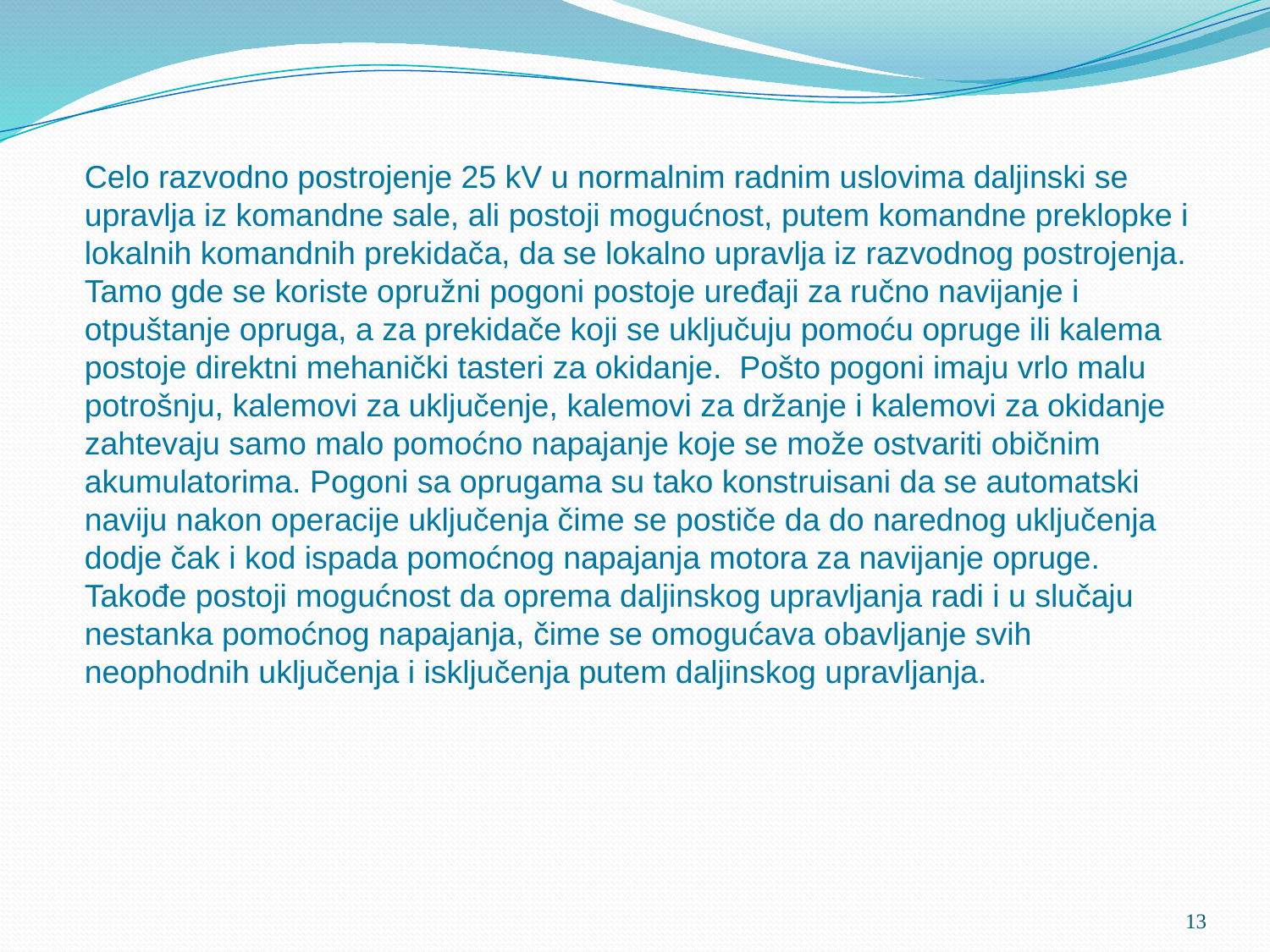

# Celo razvodno postrojenje 25 kV u normalnim radnim uslovima daljinski se upravlja iz komandne sale, ali postoji mogućnost, putem komandne preklopke i lokalnih komandnih prekidača, da se lokalno upravlja iz razvodnog postrojenja. Tamo gde se koriste opružni pogoni postoje uređaji za ručno navijanje i otpuštanje opruga, a za prekidače koji se uključuju pomoću opruge ili kalema postoje direktni mehanički tasteri za okidanje.  Pošto pogoni imaju vrlo malu potrošnju, kalemovi za uključenje, kalemovi za držanje i kalemovi za okidanje zahtevaju samo malo pomoćno napajanje koje se može ostvariti običnim akumulatorima. Pogoni sa oprugama su tako konstruisani da se automatski naviju nakon operacije uključenja čime se postiče da do narednog uključenja dodje čak i kod ispada pomoćnog napajanja motora za navijanje opruge. Takođe postoji mogućnost da oprema daljinskog upravljanja radi i u slučaju nestanka pomoćnog napajanja, čime se omogućava obavljanje svih neophodnih uključenja i isključenja putem daljinskog upravljanja.
13